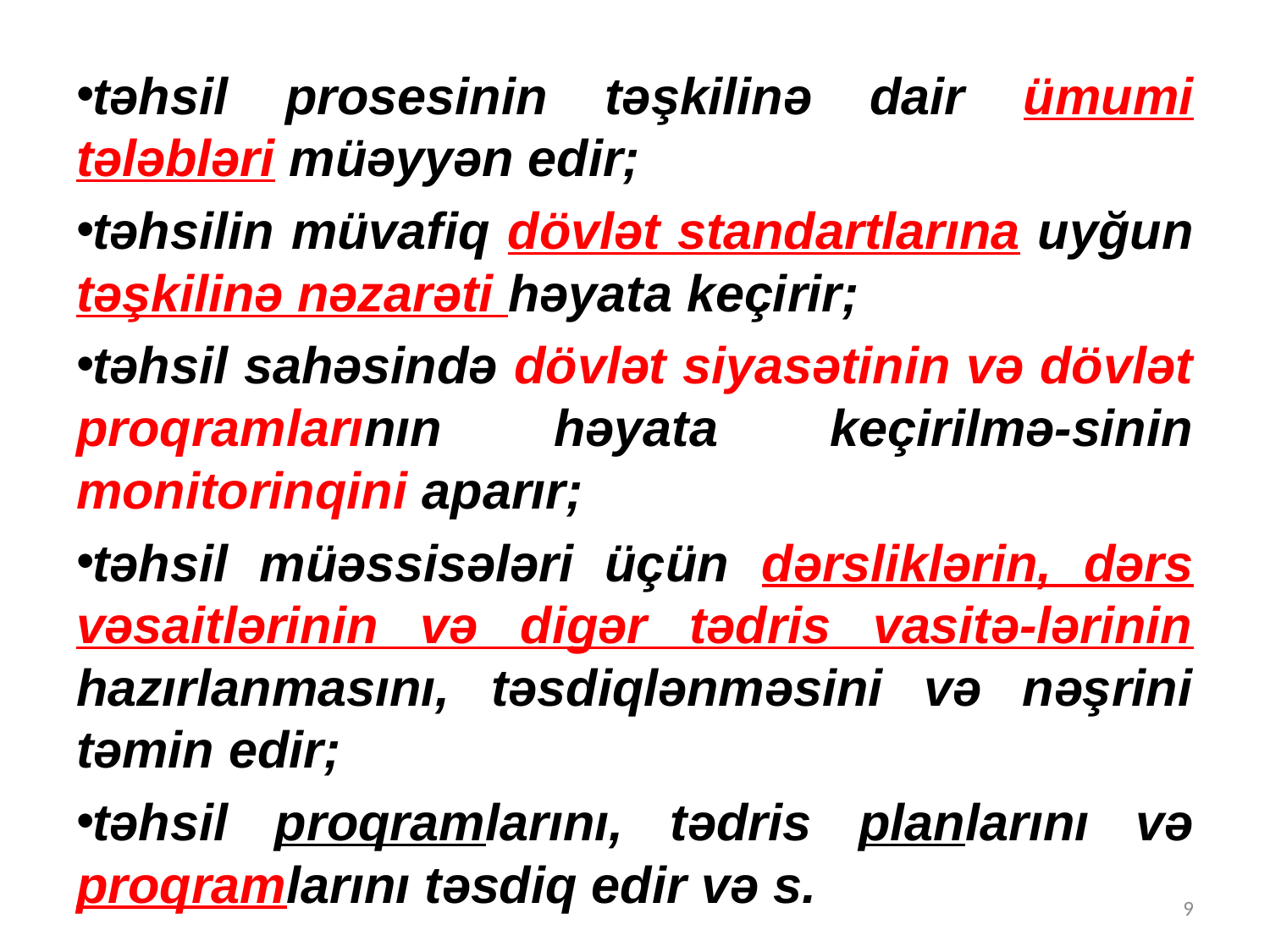

təhsil prosesinin təşkilinə dair ümumi tələbləri müəyyən edir;
təhsilin müvafiq dövlət standartlarına uyğun təşkilinə nəzarəti həyata keçirir;
təhsil sahəsində dövlət siyasətinin və dövlət proqramlarının həyata keçirilmə-sinin monitorinqini aparır;
təhsil müəssisələri üçün dərsliklərin, dərs vəsaitlərinin və digər tədris vasitə-lərinin hazırlanmasını, təsdiqlənməsini və nəşrini təmin edir;
təhsil proqramlarını, tədris planlarını və proqramlarını təsdiq edir və s.

9